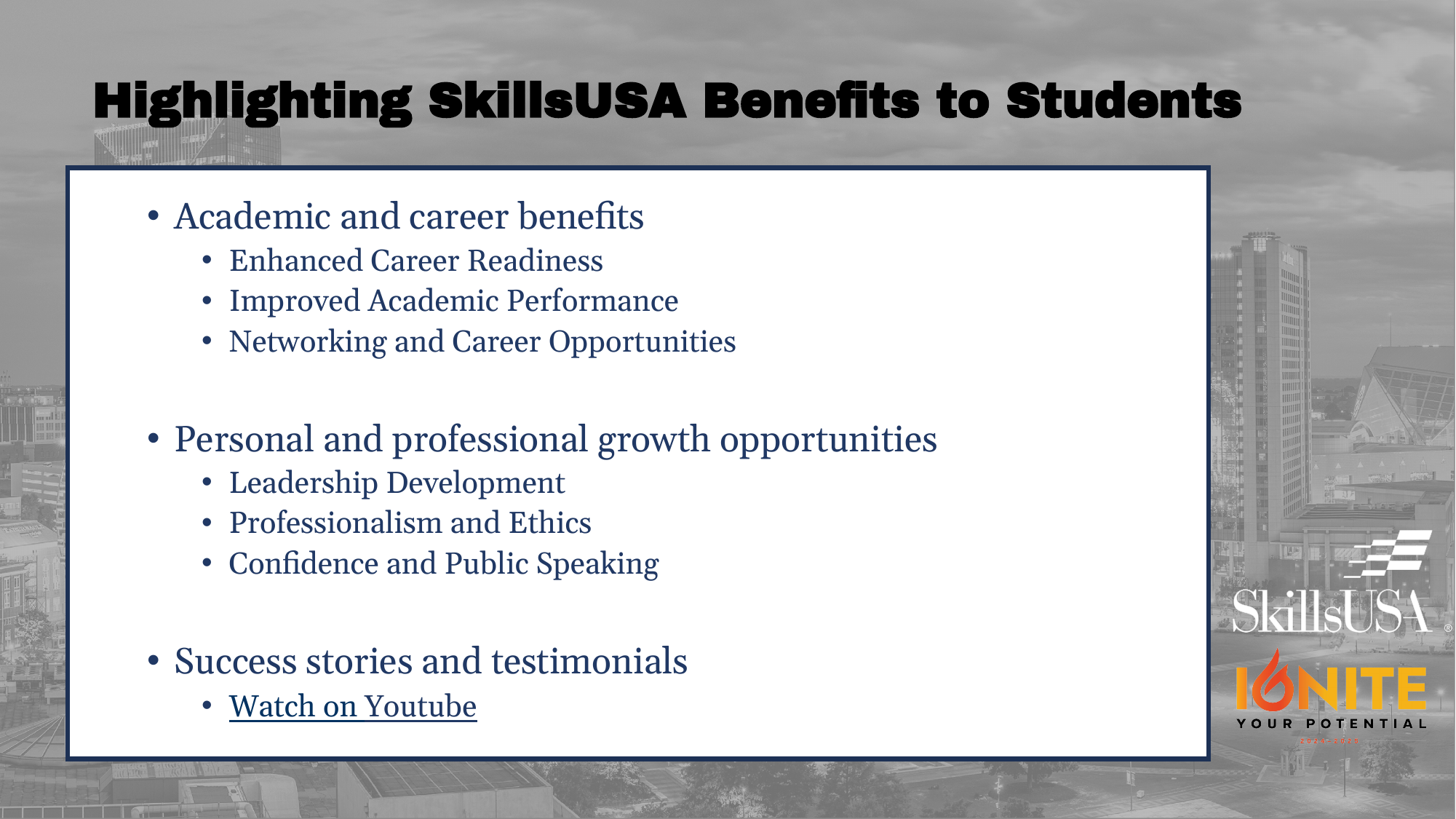

# Highlighting SkillsUSA Benefits to Students
Academic and career benefits
Enhanced Career Readiness
Improved Academic Performance
Networking and Career Opportunities

Personal and professional growth opportunities
Leadership Development
Professionalism and Ethics
Confidence and Public Speaking

Success stories and testimonials
Watch on Youtube